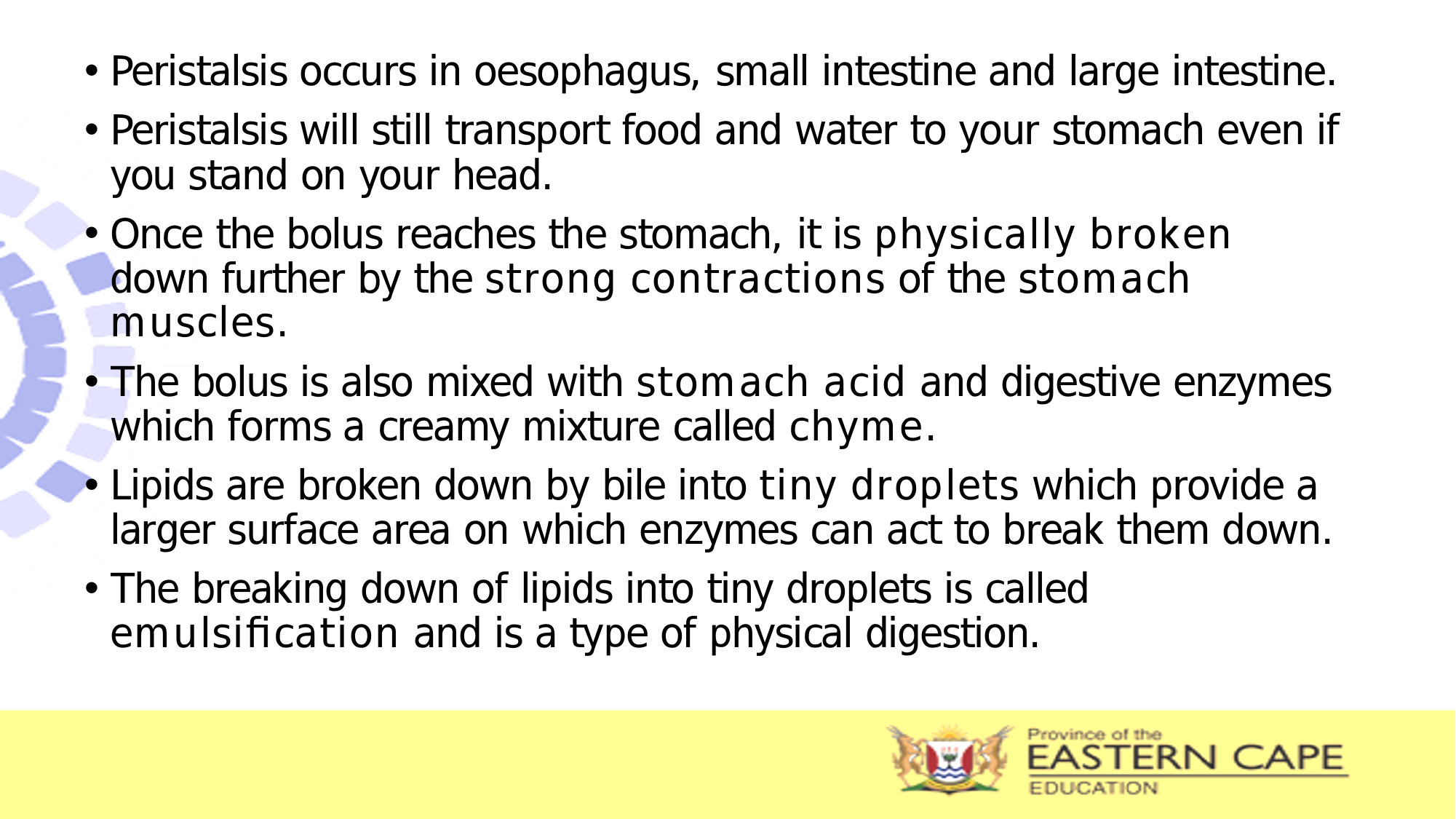

Peristalsis occurs in oesophagus, small intestine and large intestine.
Peristalsis will still transport food and water to your stomach even if you stand on your head.
Once the bolus reaches the stomach, it is physically broken down further by the strong contractions of the stomach muscles.
The bolus is also mixed with stomach acid and digestive enzymes which forms a creamy mixture called chyme.
Lipids are broken down by bile into tiny droplets which provide a larger surface area on which enzymes can act to break them down.
The breaking down of lipids into tiny droplets is called emulsification and is a type of physical digestion.